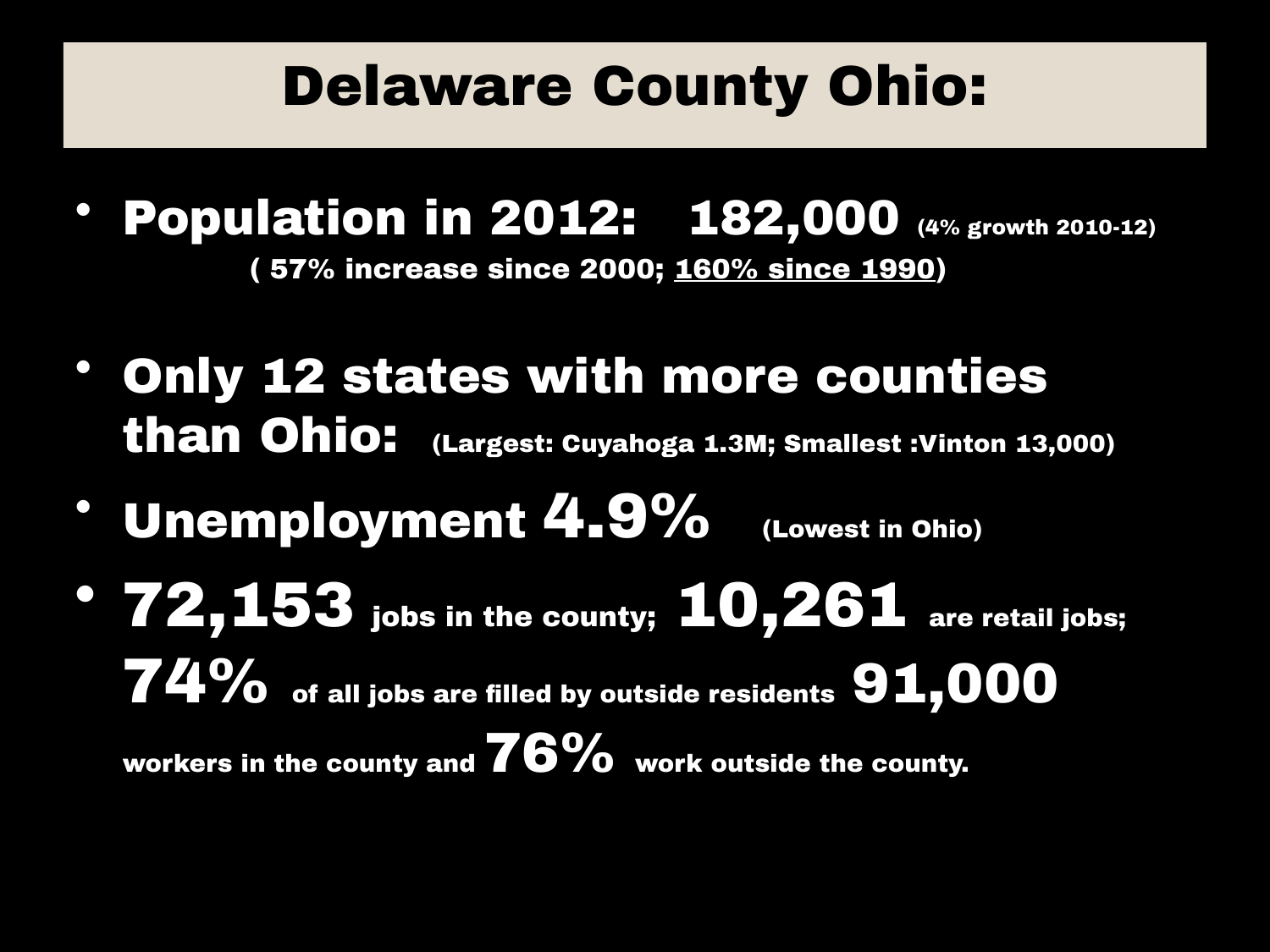

Delaware County Ohio:

Population in 2012:   182,000 (4% growth 2010-12)
		( 57% increase since 2000; 160% since 1990)

Only 12 states with more counties than Ohio:  (Largest: Cuyahoga 1.3M; Smallest :Vinton 13,000)
Unemployment 4.9%   (Lowest in Ohio)
72,153 jobs in the county;  10,261 are retail jobs;   74% of all jobs are filled by outside residents  91,000 workers in the county and 76% work outside the county.